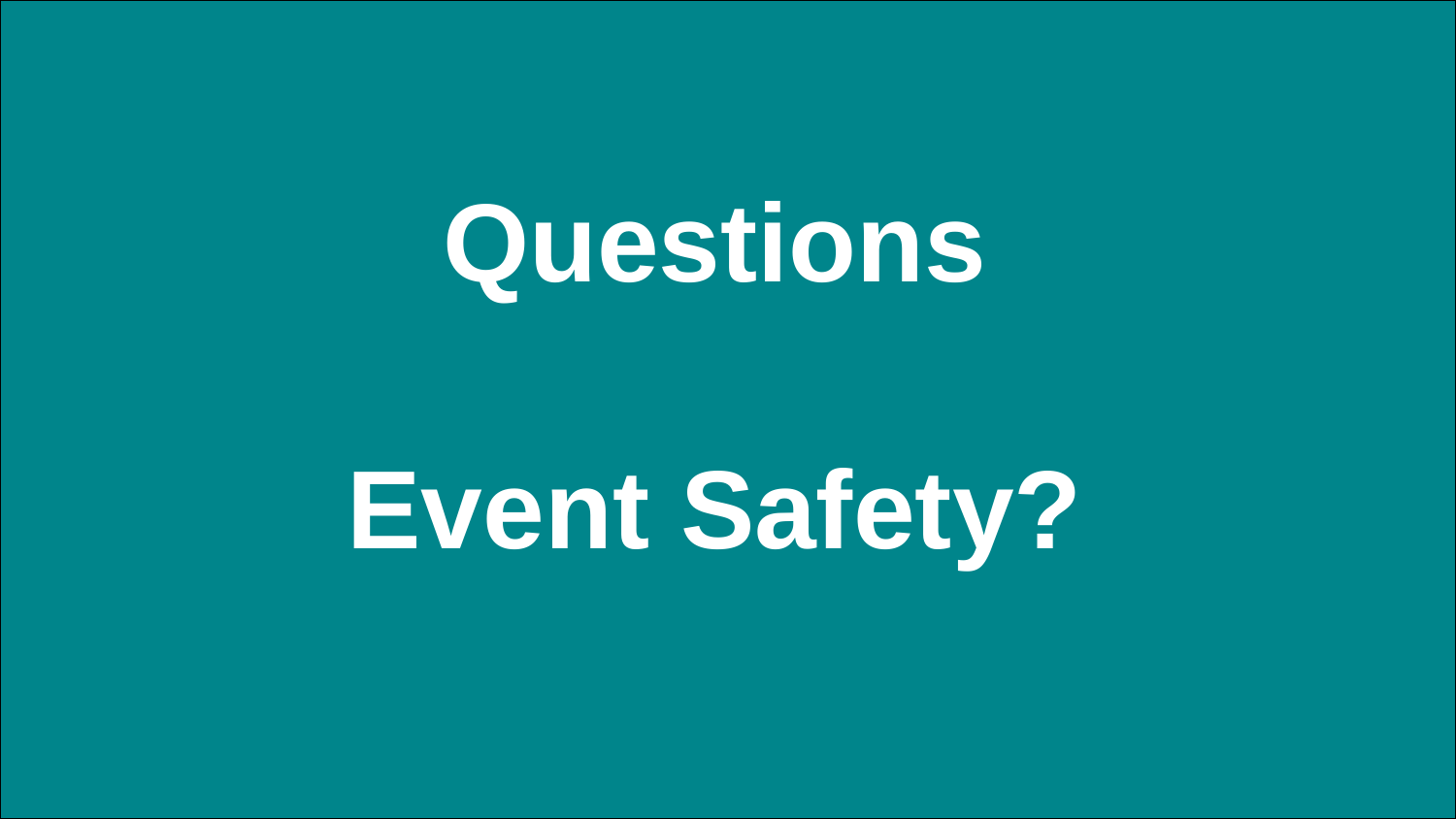

Sub headline here
# Questions Event Safety?